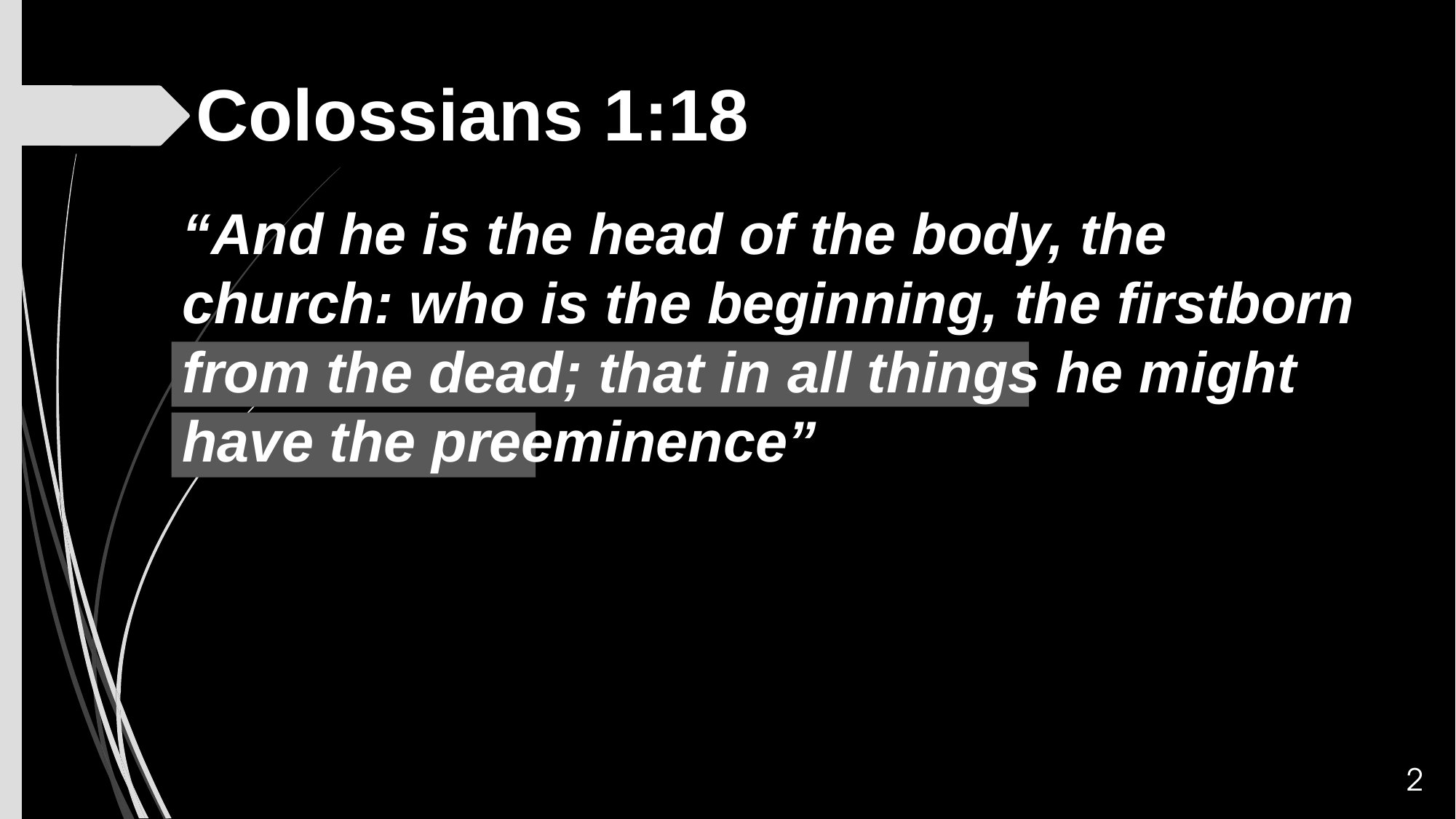

# Colossians 1:18
“And he is the head of the body, the church: who is the beginning, the firstborn from the dead; that in all things he might have the preeminence”

2